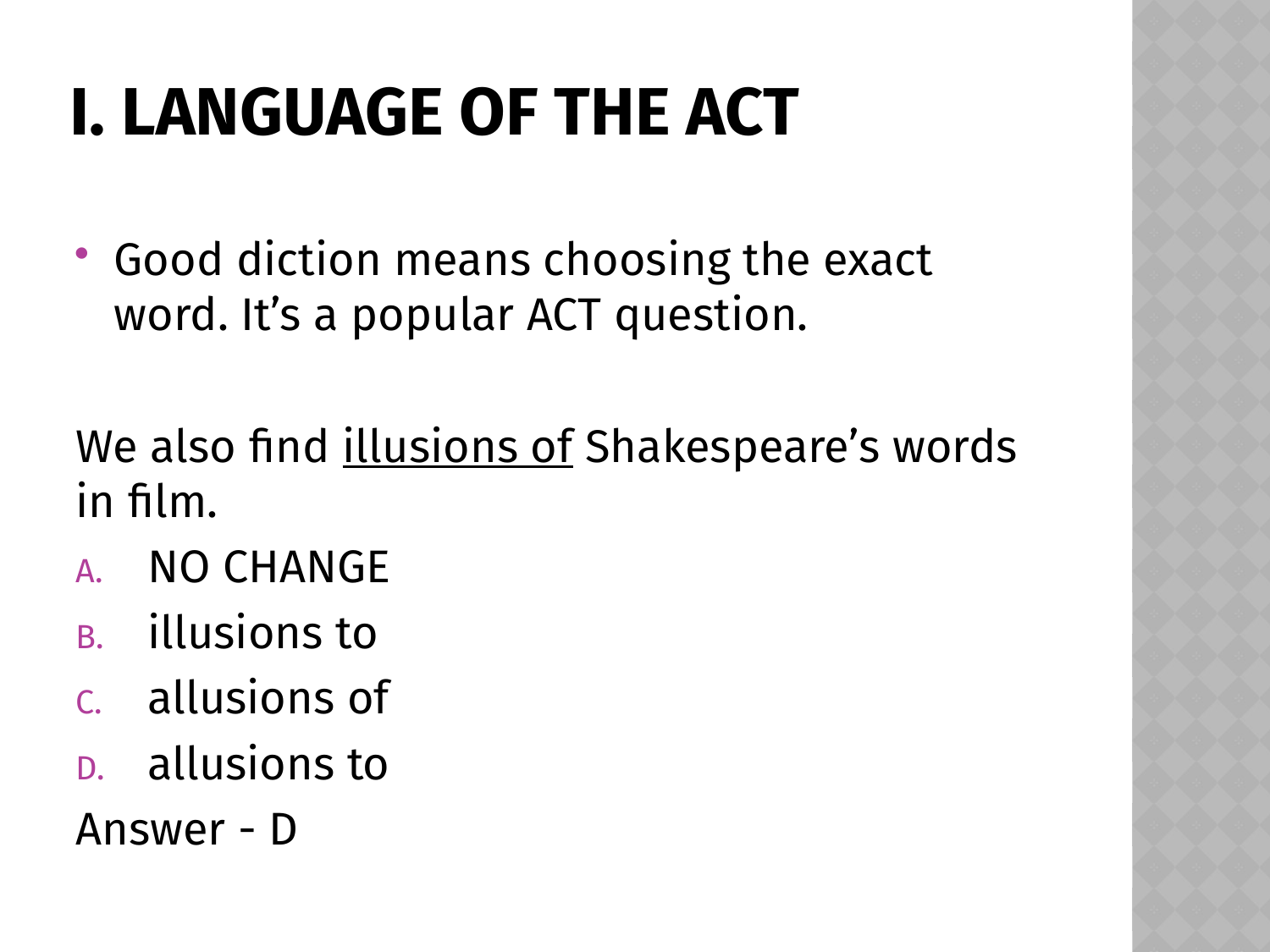

# I. Language of the ACT
Good diction means choosing the exact word. It’s a popular ACT question.

We also find illusions of Shakespeare’s words in film.
NO CHANGE
illusions to
allusions of
allusions to
Answer - D